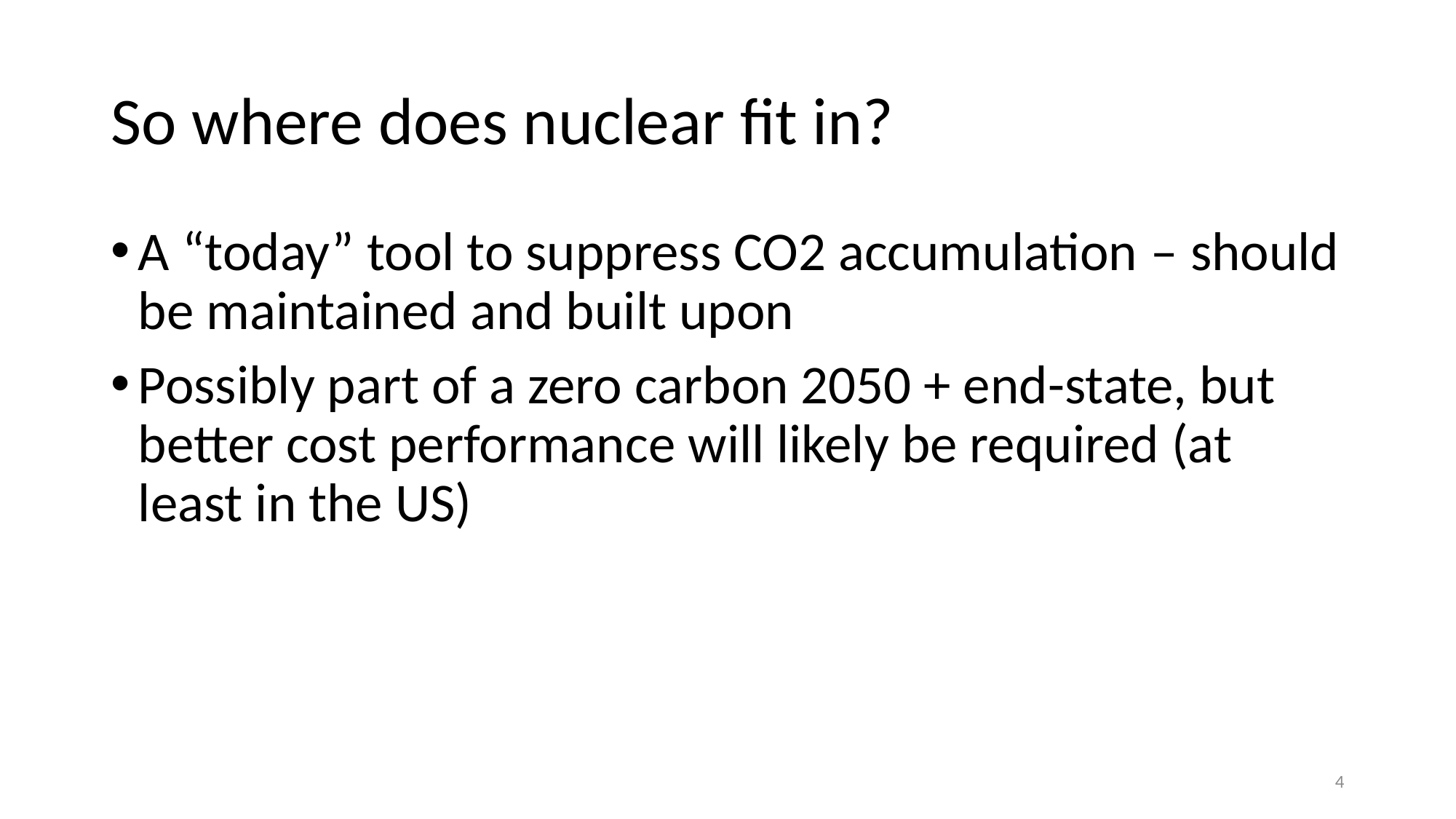

# So where does nuclear fit in?
A “today” tool to suppress CO2 accumulation – should be maintained and built upon
Possibly part of a zero carbon 2050 + end-state, but better cost performance will likely be required (at least in the US)

4